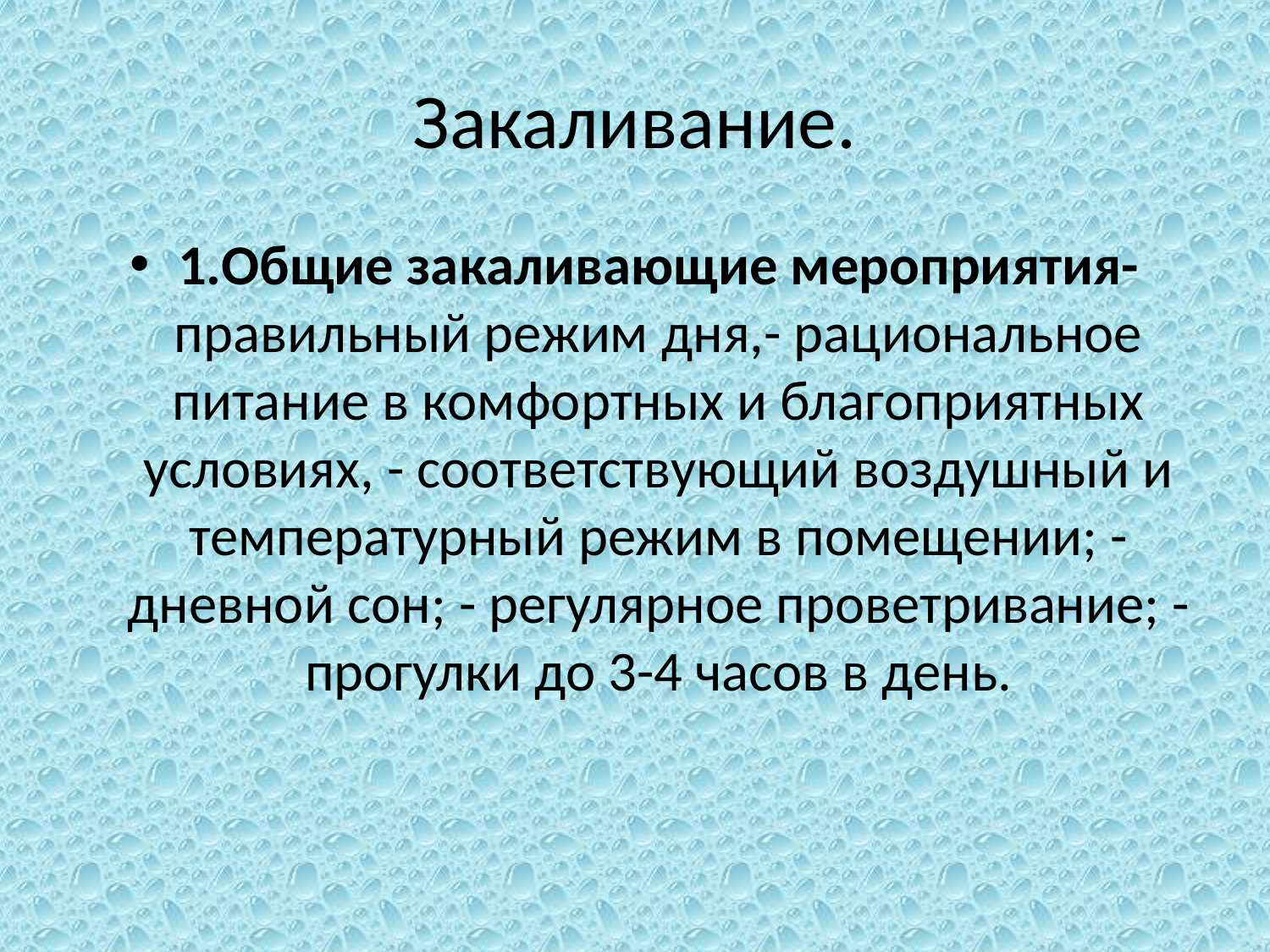

# Закаливание.
1.Общие закаливающие мероприятия- правильный режим дня,- рациональное питание в комфортных и благоприятных условиях, - соответствующий воздушный и температурный режим в помещении; - дневной сон; - регулярное проветривание; - прогулки до 3-4 часов в день.